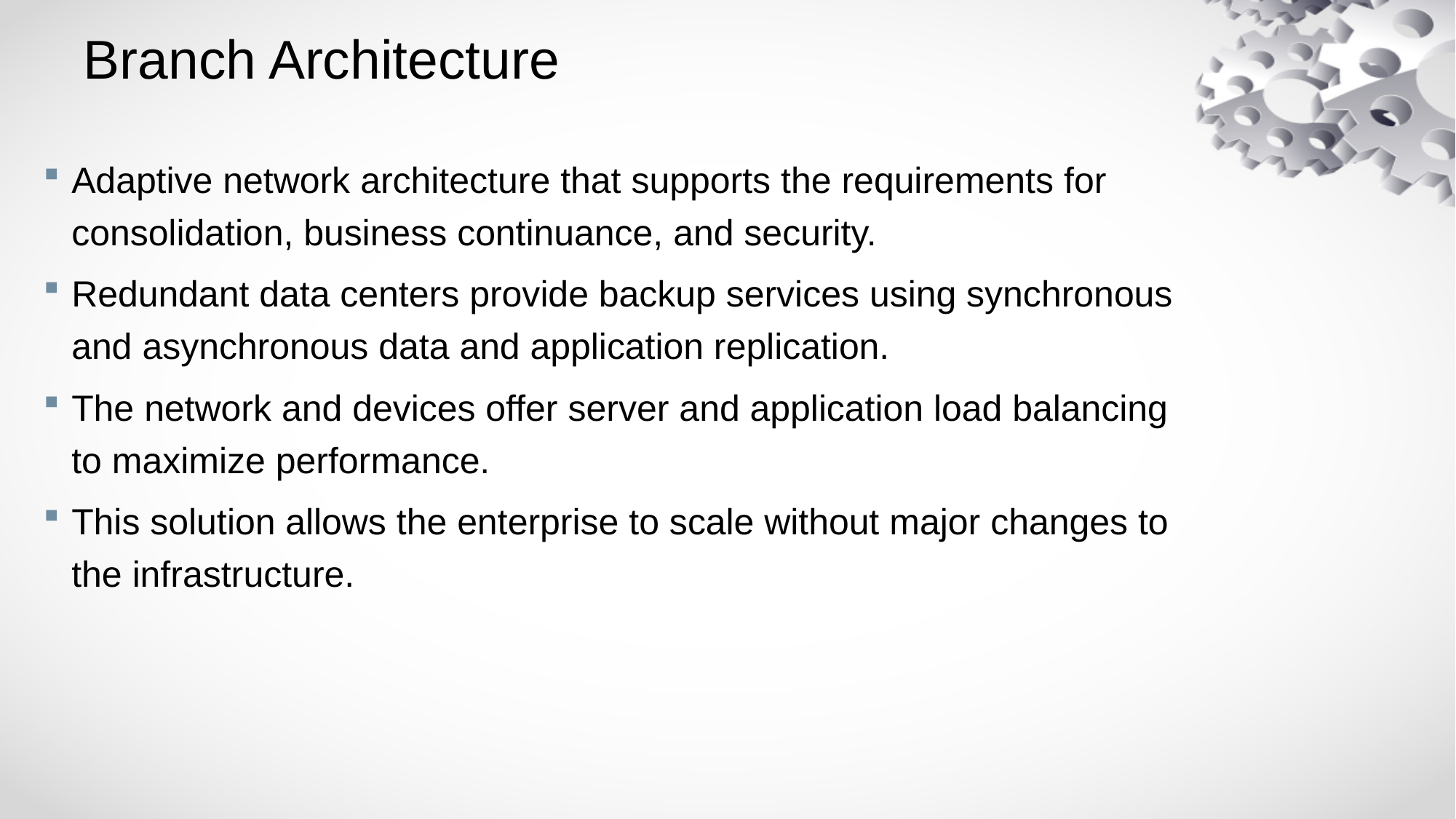

# Branch Architecture
Adaptive network architecture that supports the requirements for consolidation, business continuance, and security.
Redundant data centers provide backup services using synchronous and asynchronous data and application replication.
The network and devices offer server and application load balancing to maximize performance.
This solution allows the enterprise to scale without major changes to the infrastructure.